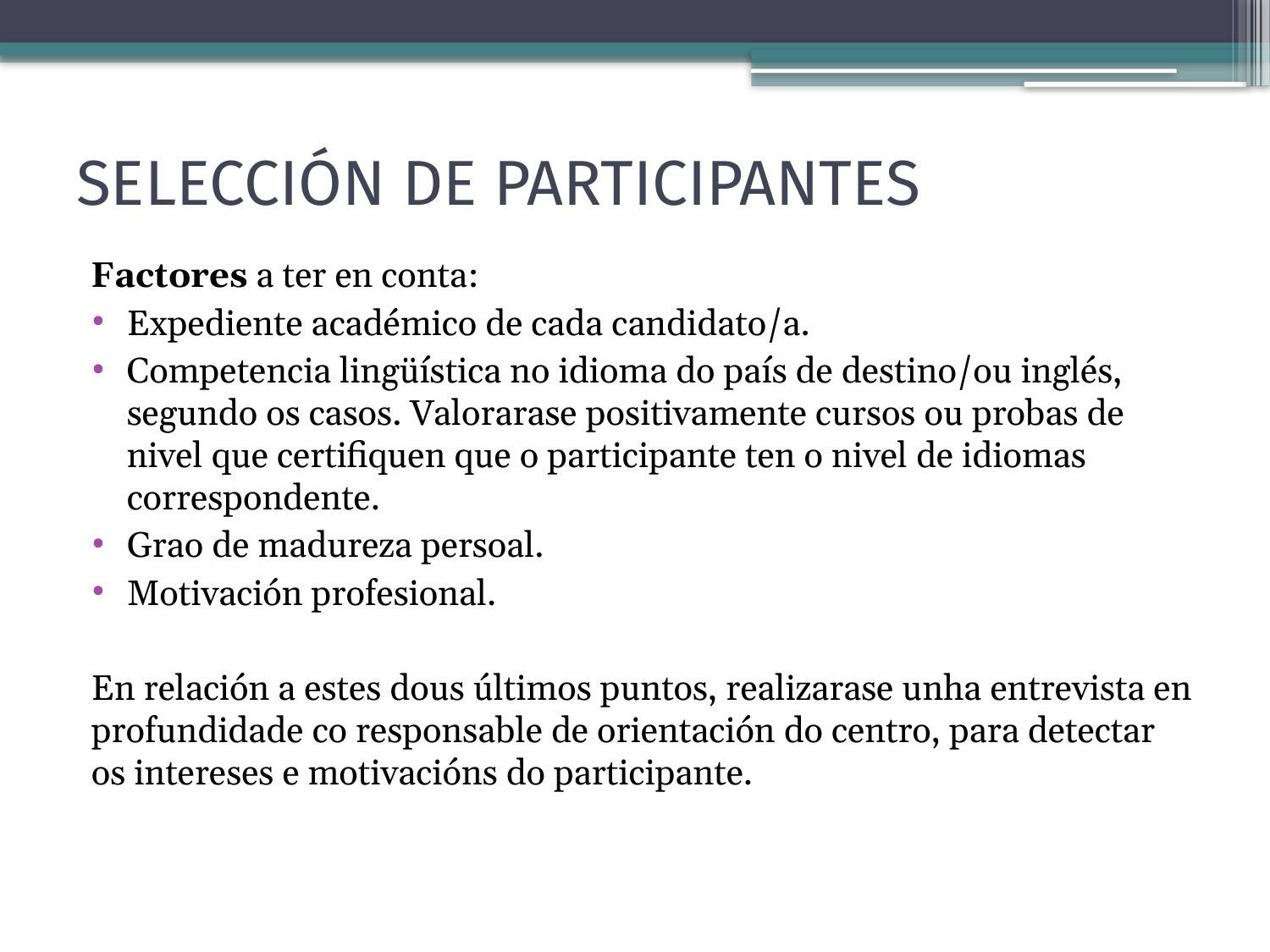

SELECCIÓN DE PARTICIPANTES
Factores a ter en conta:
Expediente académico de cada candidato/a.
Competencia lingüística no idioma do país de destino/ou inglés, segundo os casos. Valorarase positivamente cursos ou probas de nivel que certifiquen que o participante ten o nivel de idiomas correspondente.
Grao de madureza persoal.
Motivación profesional.

En relación a estes dous últimos puntos, realizarase unha entrevista en profundidade co responsable de orientación do centro, para detectar os intereses e motivacións do participante.